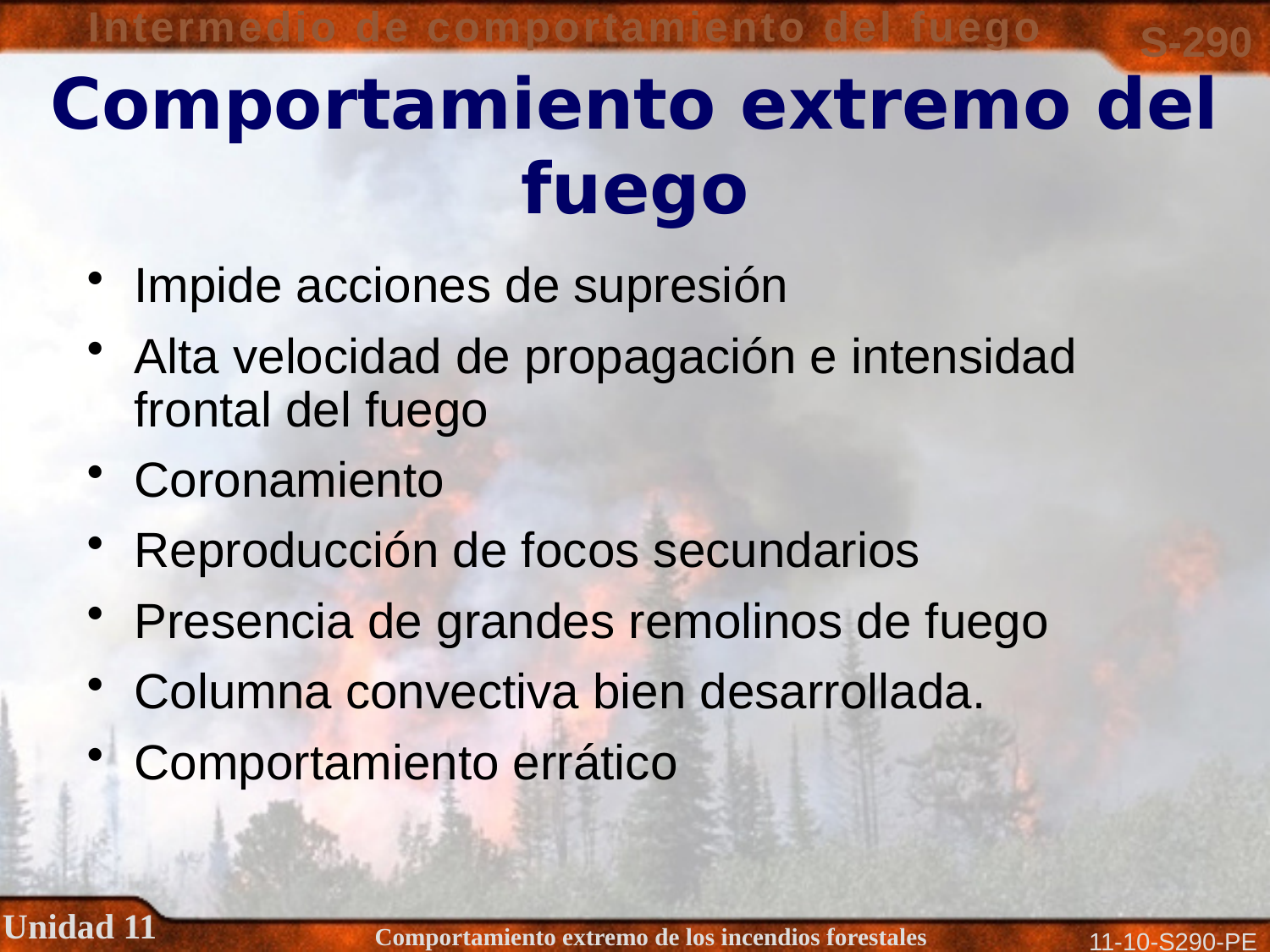

# Comportamiento extremo del fuego
Impide acciones de supresión
Alta velocidad de propagación e intensidad frontal del fuego
Coronamiento
Reproducción de focos secundarios
Presencia de grandes remolinos de fuego
Columna convectiva bien desarrollada.
Comportamiento errático